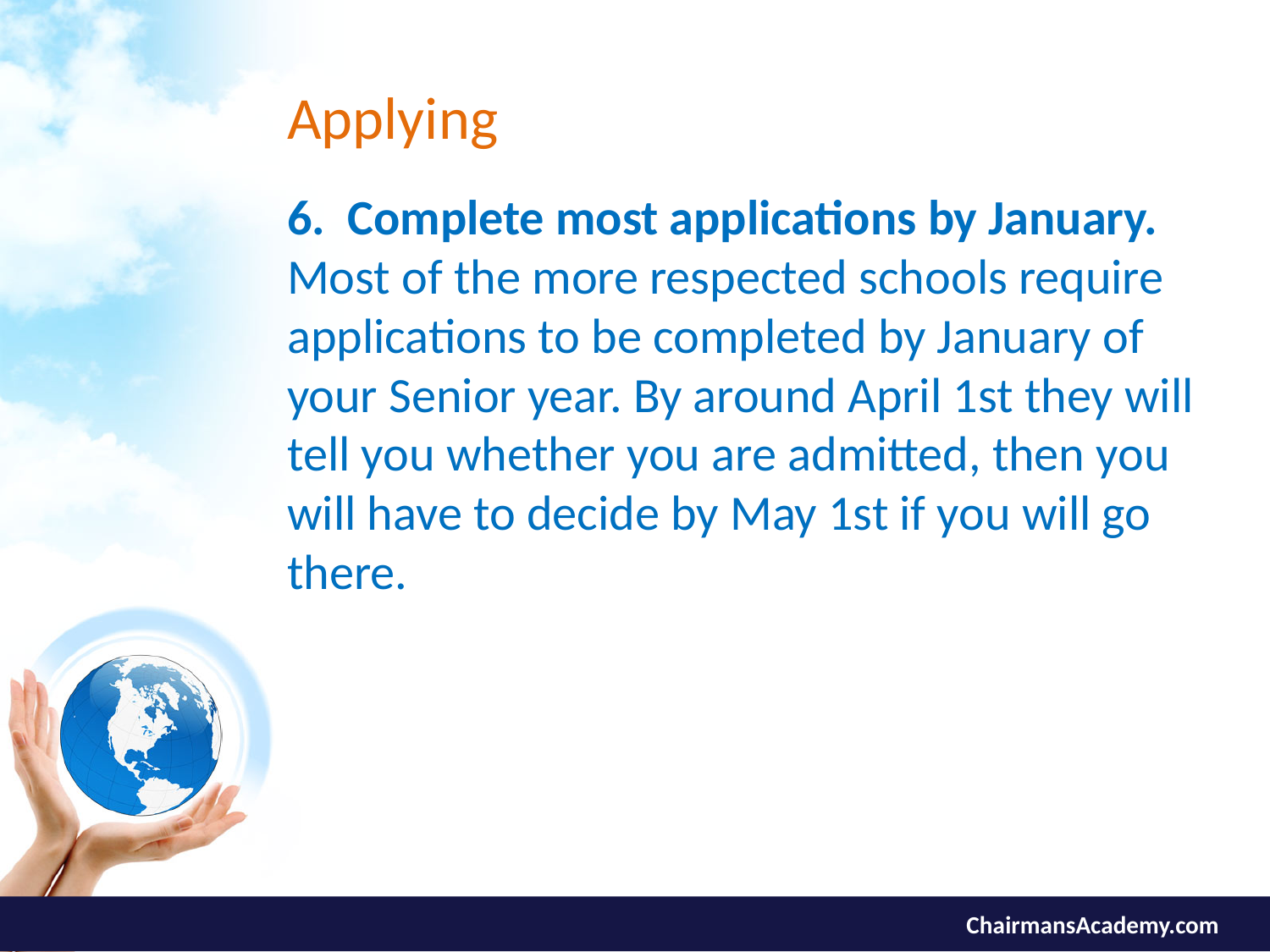

# Applying
6.  Complete most applications by January. Most of the more respected schools require applications to be completed by January of your Senior year. By around April 1st they will tell you whether you are admitted, then you will have to decide by May 1st if you will go there.